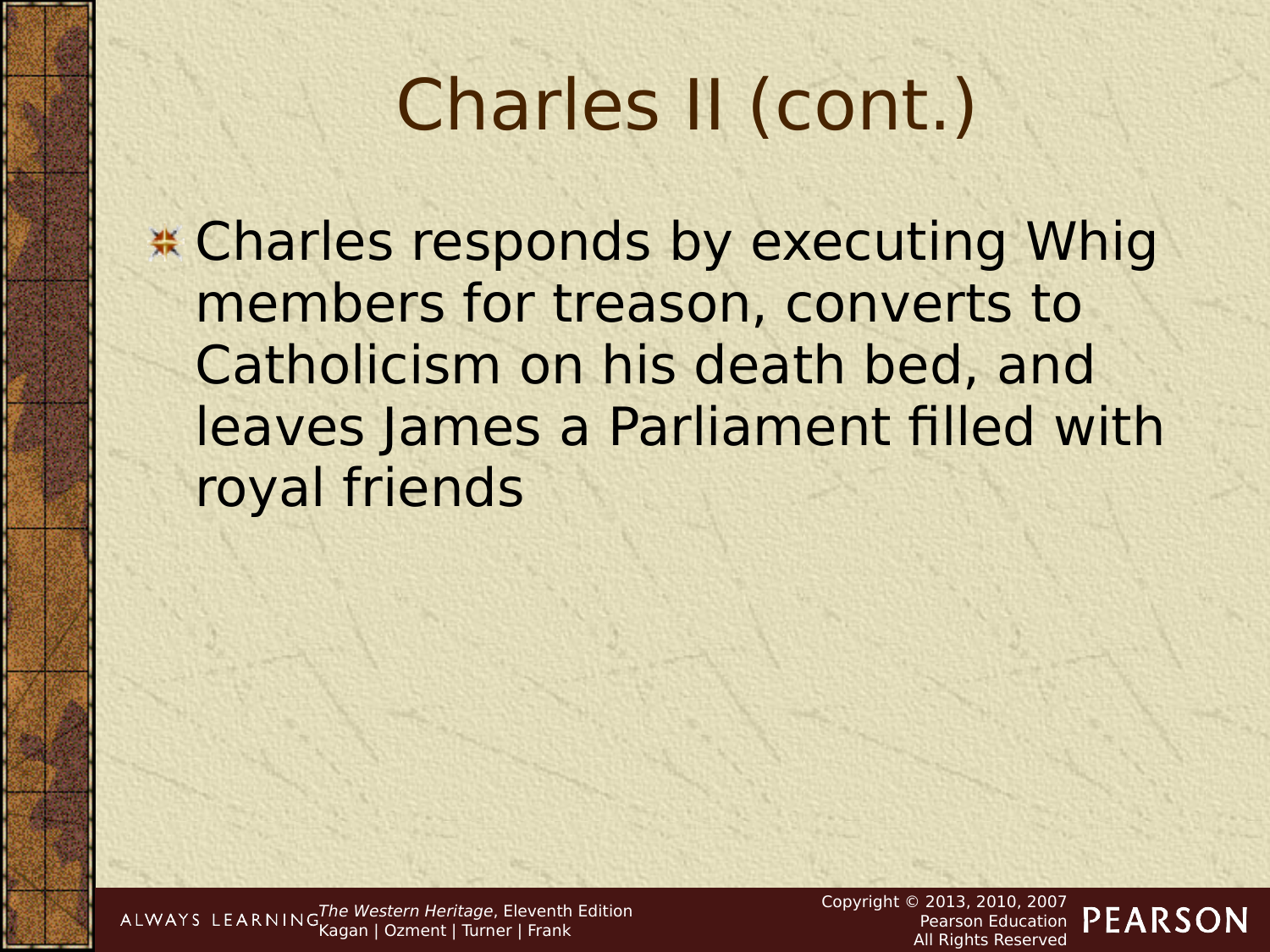

Charles II (cont.)
Charles responds by executing Whig members for treason, converts to Catholicism on his death bed, and leaves James a Parliament filled with royal friends